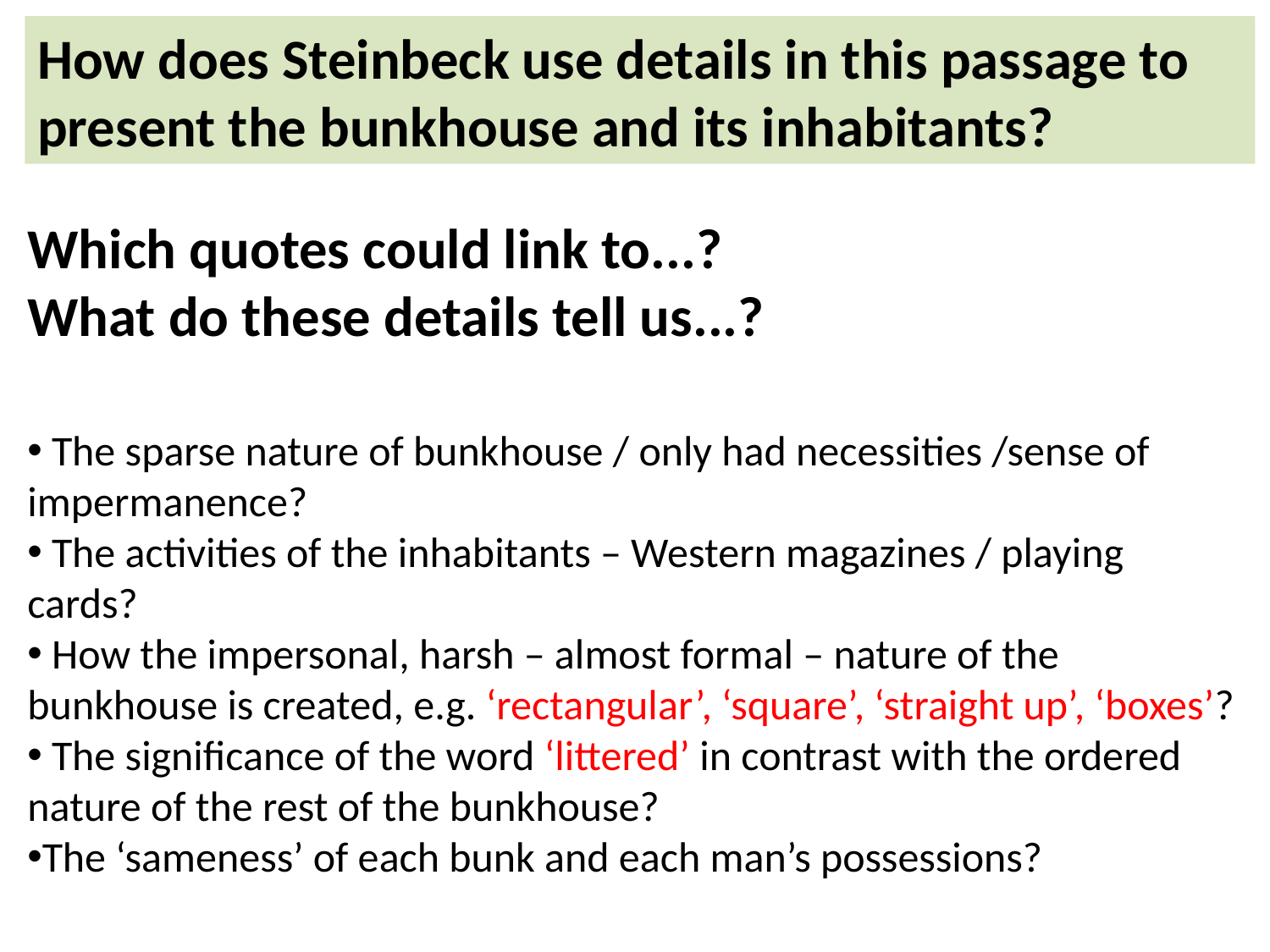

How does Steinbeck use details in this passage to present the bunkhouse and its inhabitants?
Which quotes could link to...?
What do these details tell us...?

 The sparse nature of bunkhouse / only had necessities /sense of impermanence?
 The activities of the inhabitants – Western magazines / playing cards?
 How the impersonal, harsh – almost formal – nature of the bunkhouse is created, e.g. ‘rectangular’, ‘square’, ‘straight up’, ‘boxes’?
 The significance of the word ‘littered’ in contrast with the ordered nature of the rest of the bunkhouse?
The ‘sameness’ of each bunk and each man’s possessions?